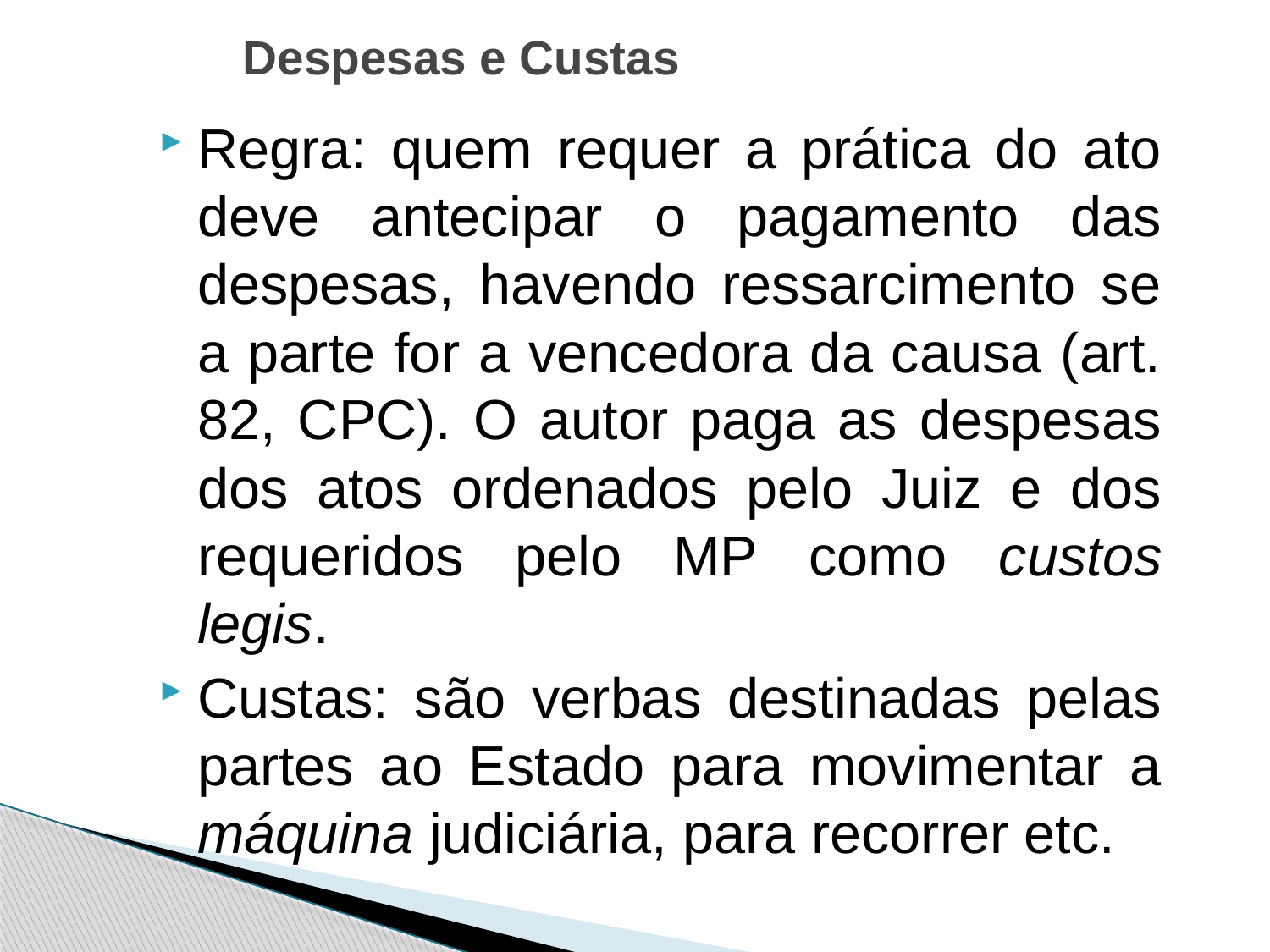

Despesas e Custas
Regra: quem requer a prática do ato deve antecipar o pagamento das despesas, havendo ressarcimento se a parte for a vencedora da causa (art. 82, CPC). O autor paga as despesas dos atos ordenados pelo Juiz e dos requeridos pelo MP como custos legis.
Custas: são verbas destinadas pelas partes ao Estado para movimentar a máquina judiciária, para recorrer etc.